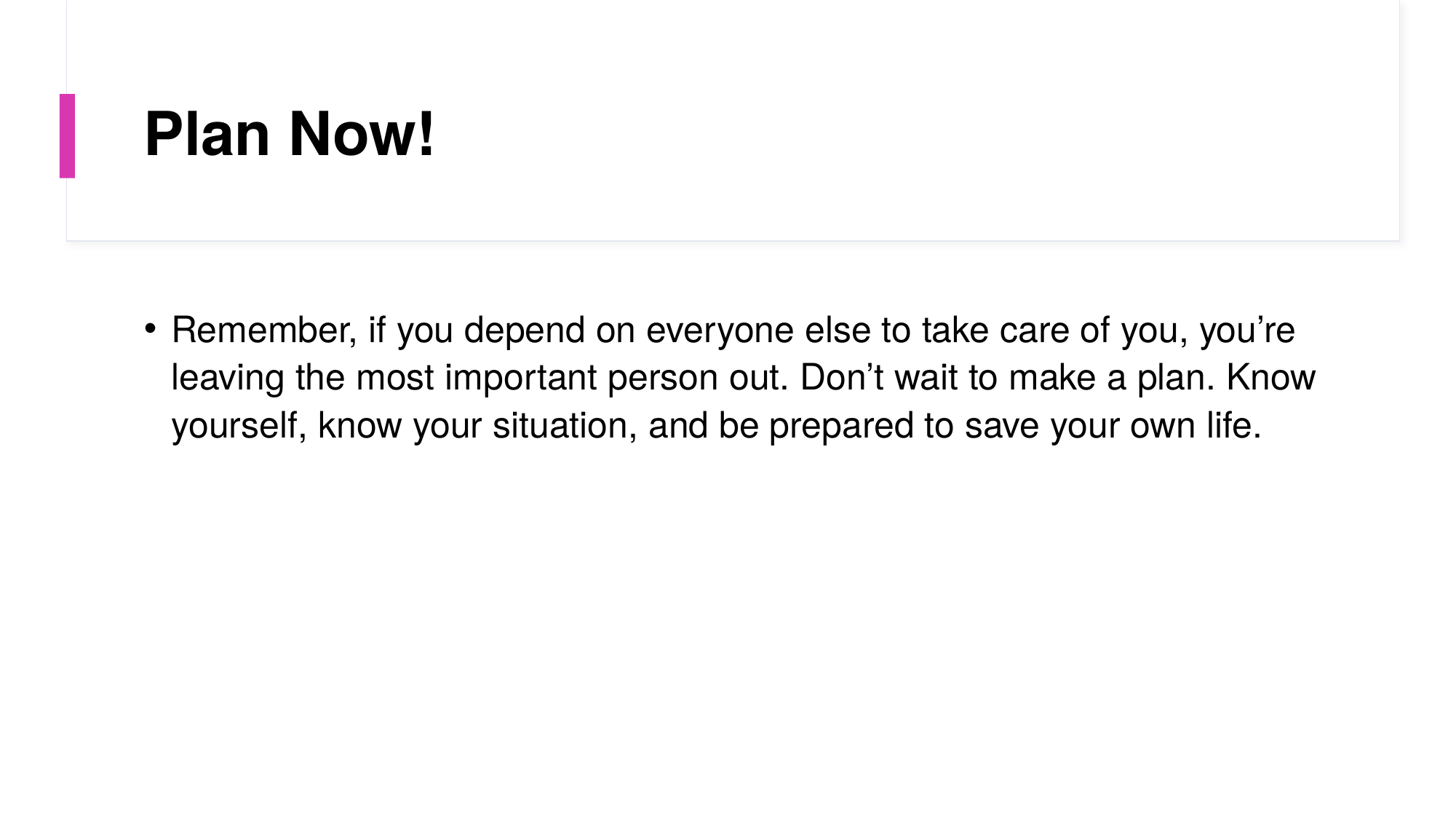

# Plan Now!
Remember, if you depend on everyone else to take care of you, you’re leaving the most important person out. Don’t wait to make a plan. Know yourself, know your situation, and be prepared to save your own life.